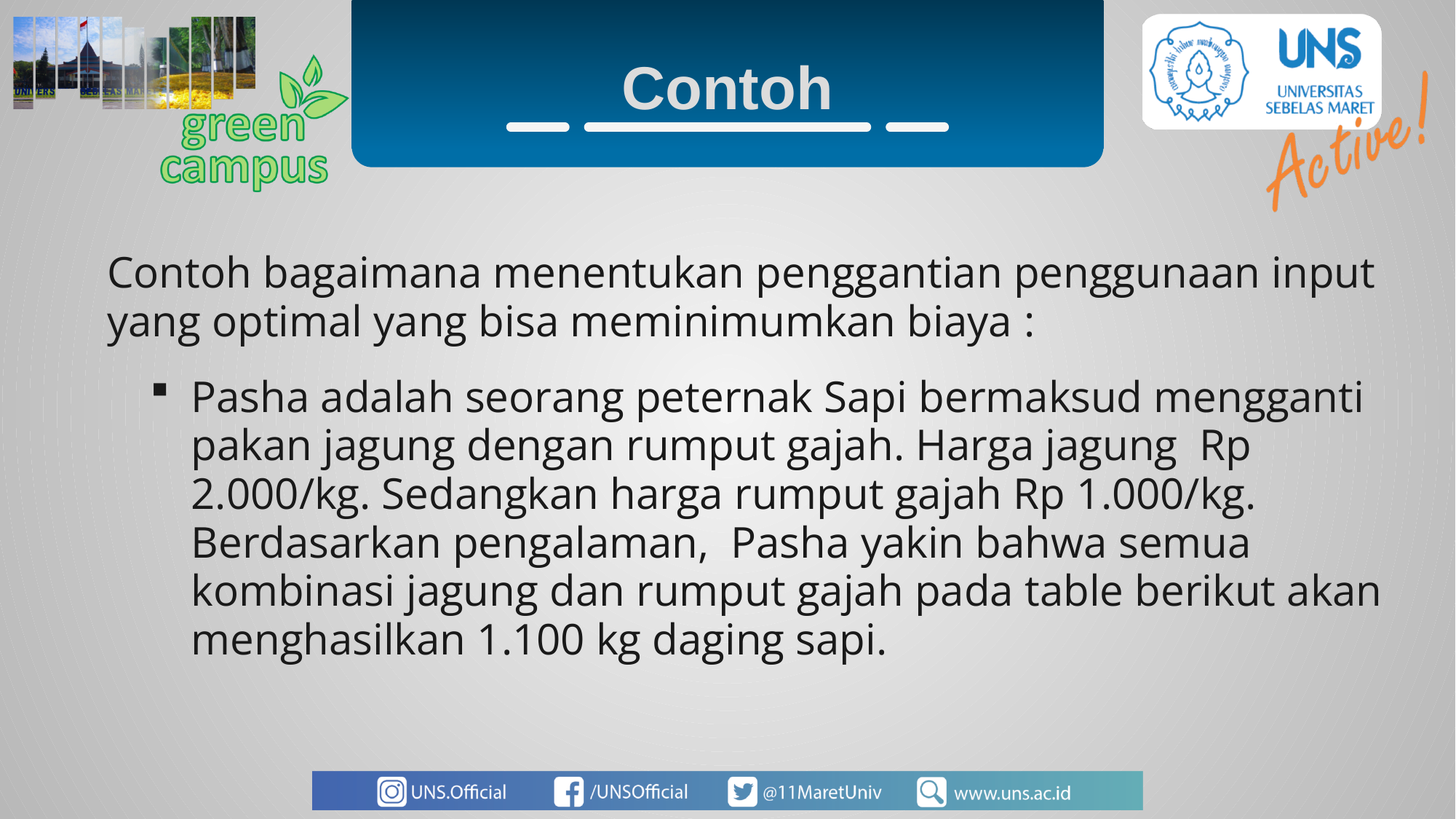

Contoh
Contoh bagaimana menentukan penggantian penggunaan input yang optimal yang bisa meminimumkan biaya :
Pasha adalah seorang peternak Sapi bermaksud mengganti pakan jagung dengan rumput gajah. Harga jagung  Rp 2.000/kg. Sedangkan harga rumput gajah Rp 1.000/kg. Berdasarkan pengalaman,  Pasha yakin bahwa semua kombinasi jagung dan rumput gajah pada table berikut akan menghasilkan 1.100 kg daging sapi.